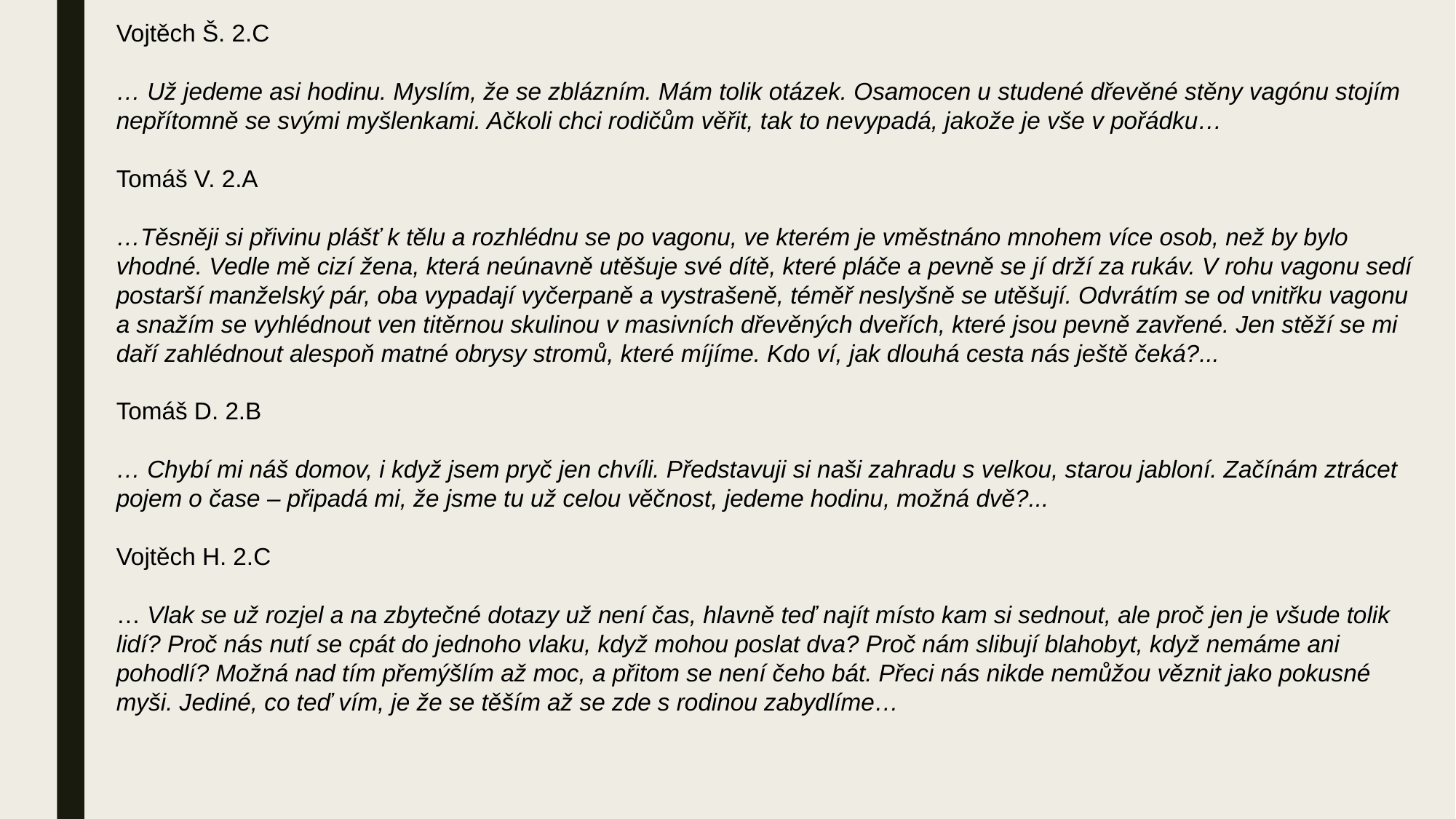

Vojtěch Š. 2.C

… Už jedeme asi hodinu. Myslím, že se zblázním. Mám tolik otázek. Osamocen u studené dřevěné stěny vagónu stojím nepřítomně se svými myšlenkami. Ačkoli chci rodičům věřit, tak to nevypadá, jakože je vše v pořádku…

Tomáš V. 2.A

…Těsněji si přivinu plášť k tělu a rozhlédnu se po vagonu, ve kterém je vměstnáno mnohem více osob, než by bylo vhodné. Vedle mě cizí žena, která neúnavně utěšuje své dítě, které pláče a pevně se jí drží za rukáv. V rohu vagonu sedí postarší manželský pár, oba vypadají vyčerpaně a vystrašeně, téměř neslyšně se utěšují. Odvrátím se od vnitřku vagonu a snažím se vyhlédnout ven titěrnou skulinou v masivních dřevěných dveřích, které jsou pevně zavřené. Jen stěží se mi daří zahlédnout alespoň matné obrysy stromů, které míjíme. Kdo ví, jak dlouhá cesta nás ještě čeká?...

Tomáš D. 2.B

… Chybí mi náš domov, i když jsem pryč jen chvíli. Představuji si naši zahradu s velkou, starou jabloní. Začínám ztrácet pojem o čase – připadá mi, že jsme tu už celou věčnost, jedeme hodinu, možná dvě?...

Vojtěch H. 2.C

… Vlak se už rozjel a na zbytečné dotazy už není čas, hlavně teď najít místo kam si sednout, ale proč jen je všude tolik lidí? Proč nás nutí se cpát do jednoho vlaku, když mohou poslat dva? Proč nám slibují blahobyt, když nemáme ani pohodlí? Možná nad tím přemýšlím až moc, a přitom se není čeho bát. Přeci nás nikde nemůžou věznit jako pokusné myši. Jediné, co teď vím, je že se těším až se zde s rodinou zabydlíme…